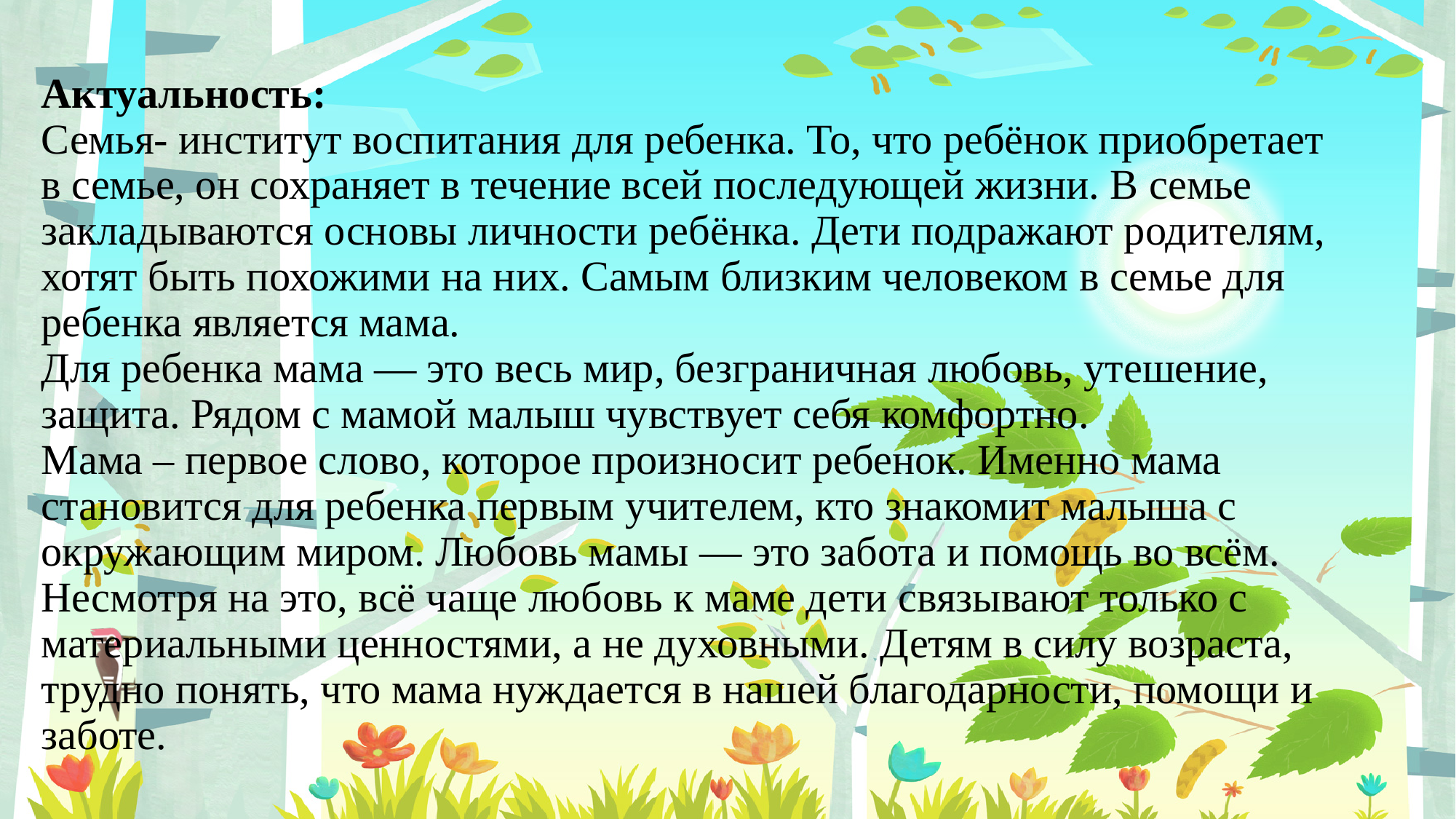

# Актуальность: Семья- институт воспитания для ребенка. То, что ребёнок приобретает в семье, он сохраняет в течение всей последующей жизни. В семье закладываются основы личности ребёнка. Дети подражают родителям, хотят быть похожими на них. Самым близким человеком в семье для ребенка является мама. Для ребенка мама — это весь мир, безграничная любовь, утешение, защита. Рядом с мамой малыш чувствует себя комфортно. Мама – первое слово, которое произносит ребенок. Именно мама становится для ребенка первым учителем, кто знакомит малыша с окружающим миром. Любовь мамы — это забота и помощь во всём. Несмотря на это, всё чаще любовь к маме дети связывают только с материальными ценностями, а не духовными. Детям в силу возраста, трудно понять, что мама нуждается в нашей благодарности, помощи и заботе.